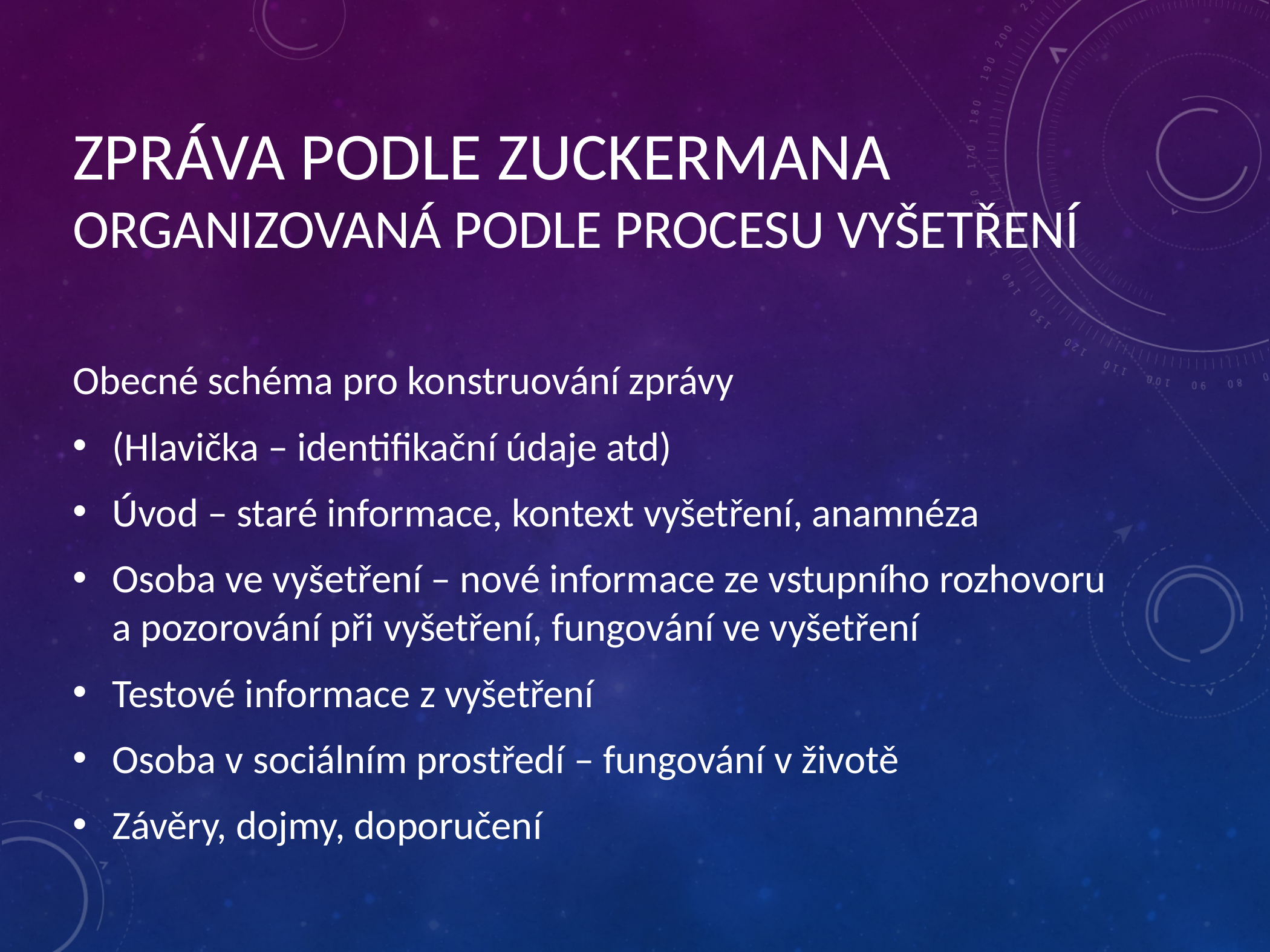

# Zpráva podle zuckermana organizovaná podle procesu vyšetření
Obecné schéma pro konstruování zprávy
(Hlavička – identifikační údaje atd)
Úvod – staré informace, kontext vyšetření, anamnéza
Osoba ve vyšetření – nové informace ze vstupního rozhovoru a pozorování při vyšetření, fungování ve vyšetření
Testové informace z vyšetření
Osoba v sociálním prostředí – fungování v životě
Závěry, dojmy, doporučení